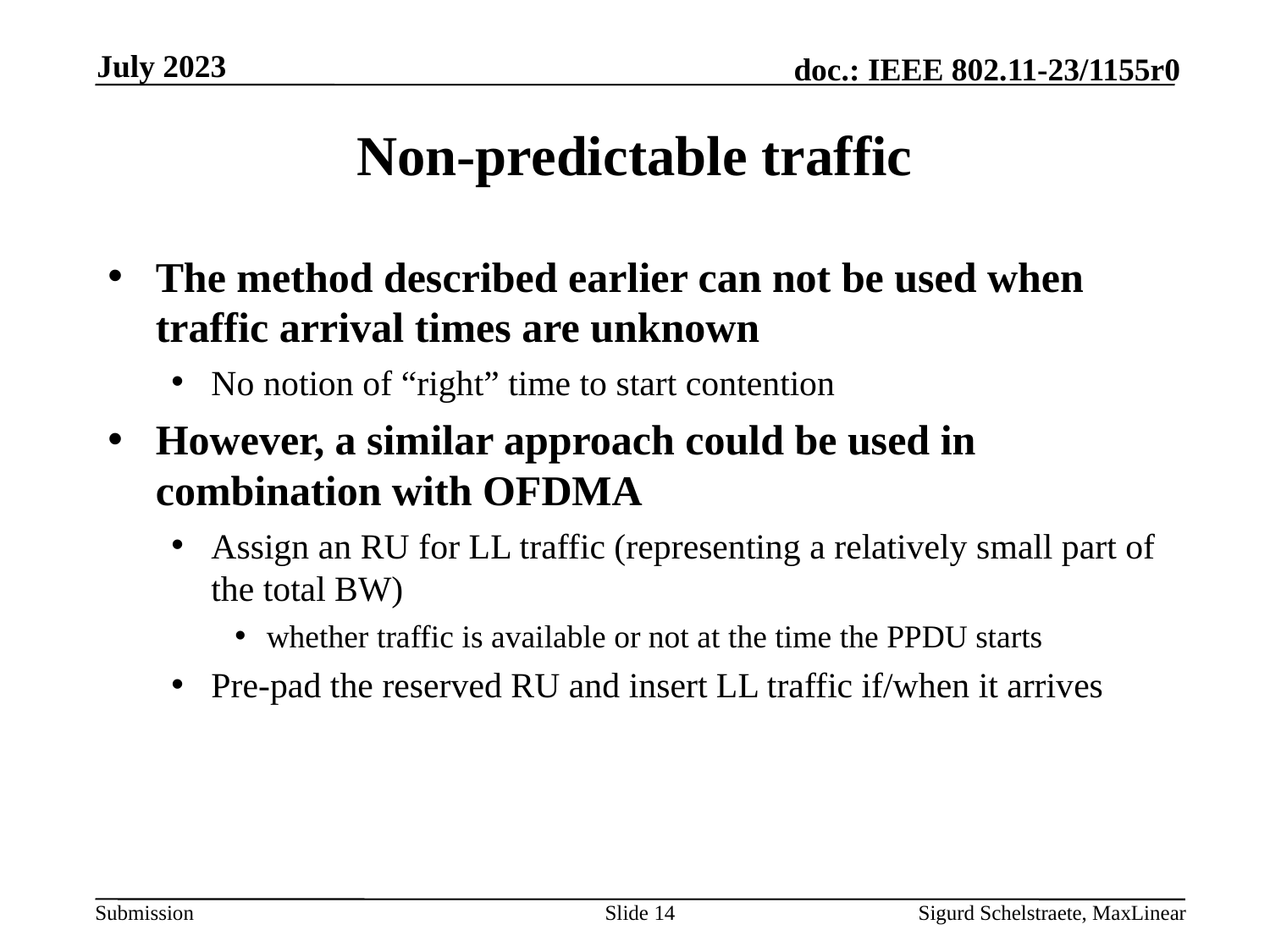

July 2023
# Non-predictable traffic
The method described earlier can not be used when traffic arrival times are unknown
No notion of “right” time to start contention
However, a similar approach could be used in combination with OFDMA
Assign an RU for LL traffic (representing a relatively small part of the total BW)
whether traffic is available or not at the time the PPDU starts
Pre-pad the reserved RU and insert LL traffic if/when it arrives
Slide 14
Sigurd Schelstraete, MaxLinear